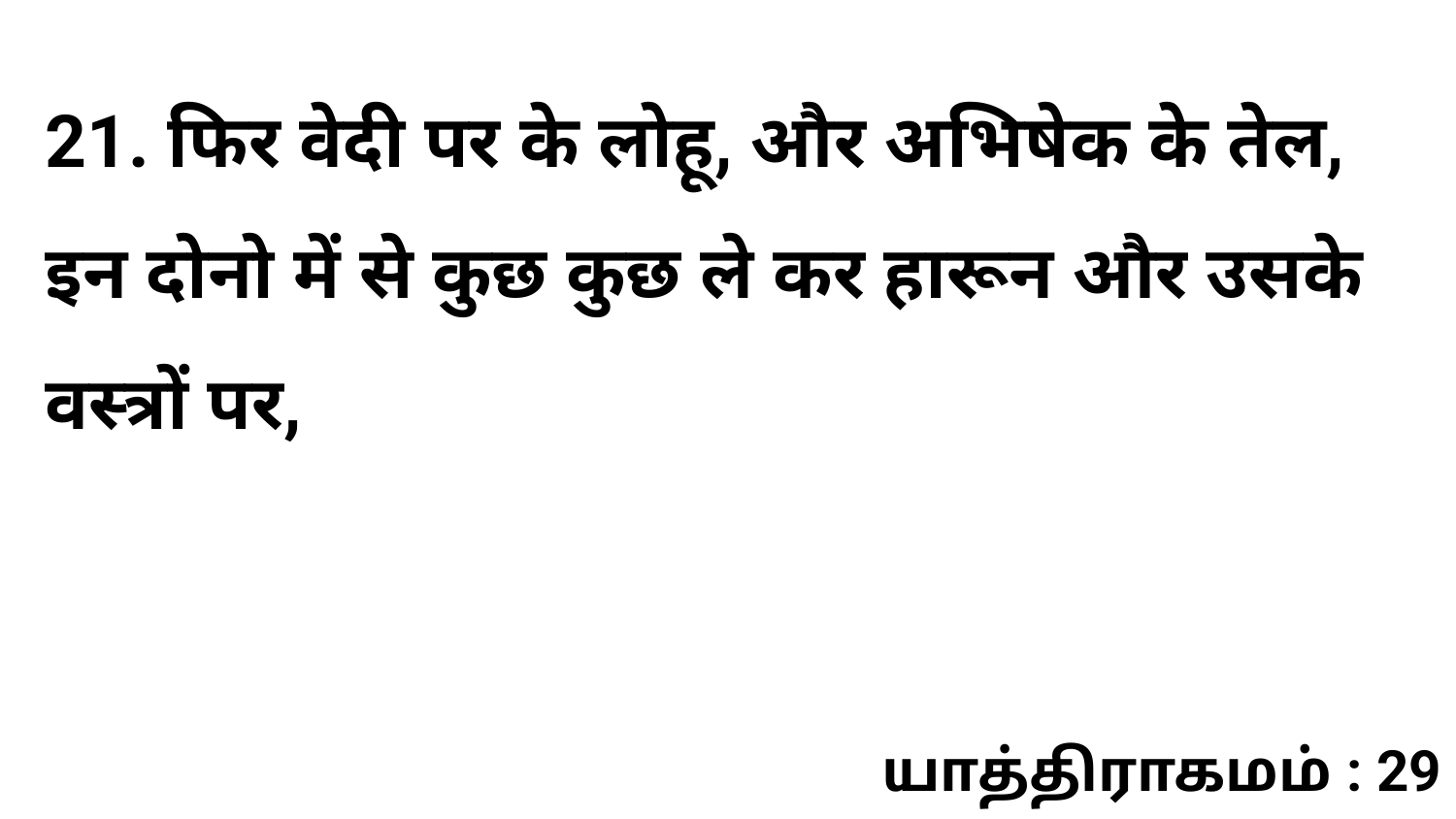

21. फिर वेदी पर के लोहू, और अभिषेक के तेल, इन दोनो में से कुछ कुछ ले कर हारून और उसके वस्त्रों पर,
யாத்திராகமம் : 29